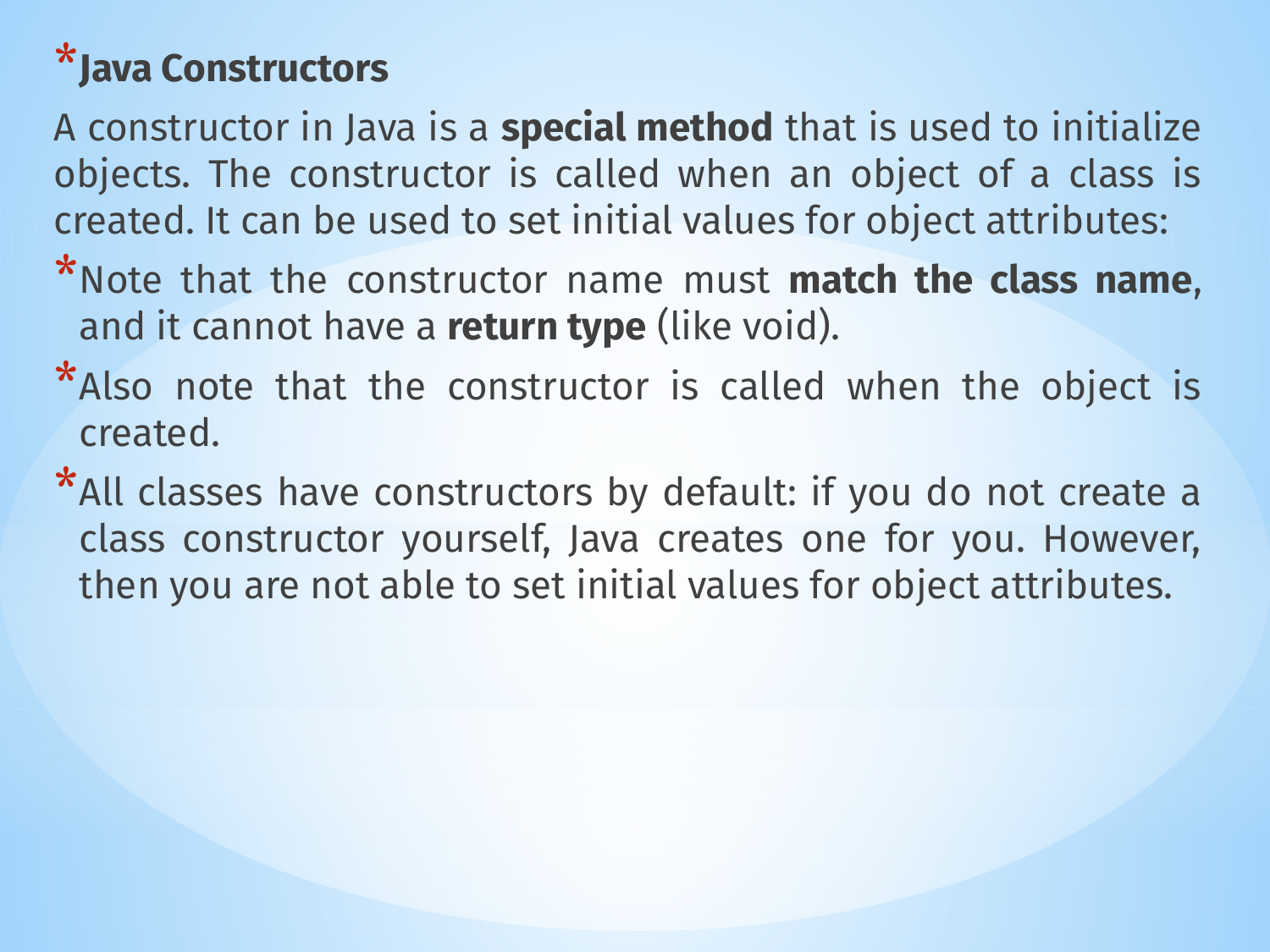

Java Constructors
A constructor in Java is a special method that is used to initialize objects. The constructor is called when an object of a class is created. It can be used to set initial values for object attributes:
Note that the constructor name must match the class name, and it cannot have a return type (like void).
Also note that the constructor is called when the object is created.
All classes have constructors by default: if you do not create a class constructor yourself, Java creates one for you. However, then you are not able to set initial values for object attributes.